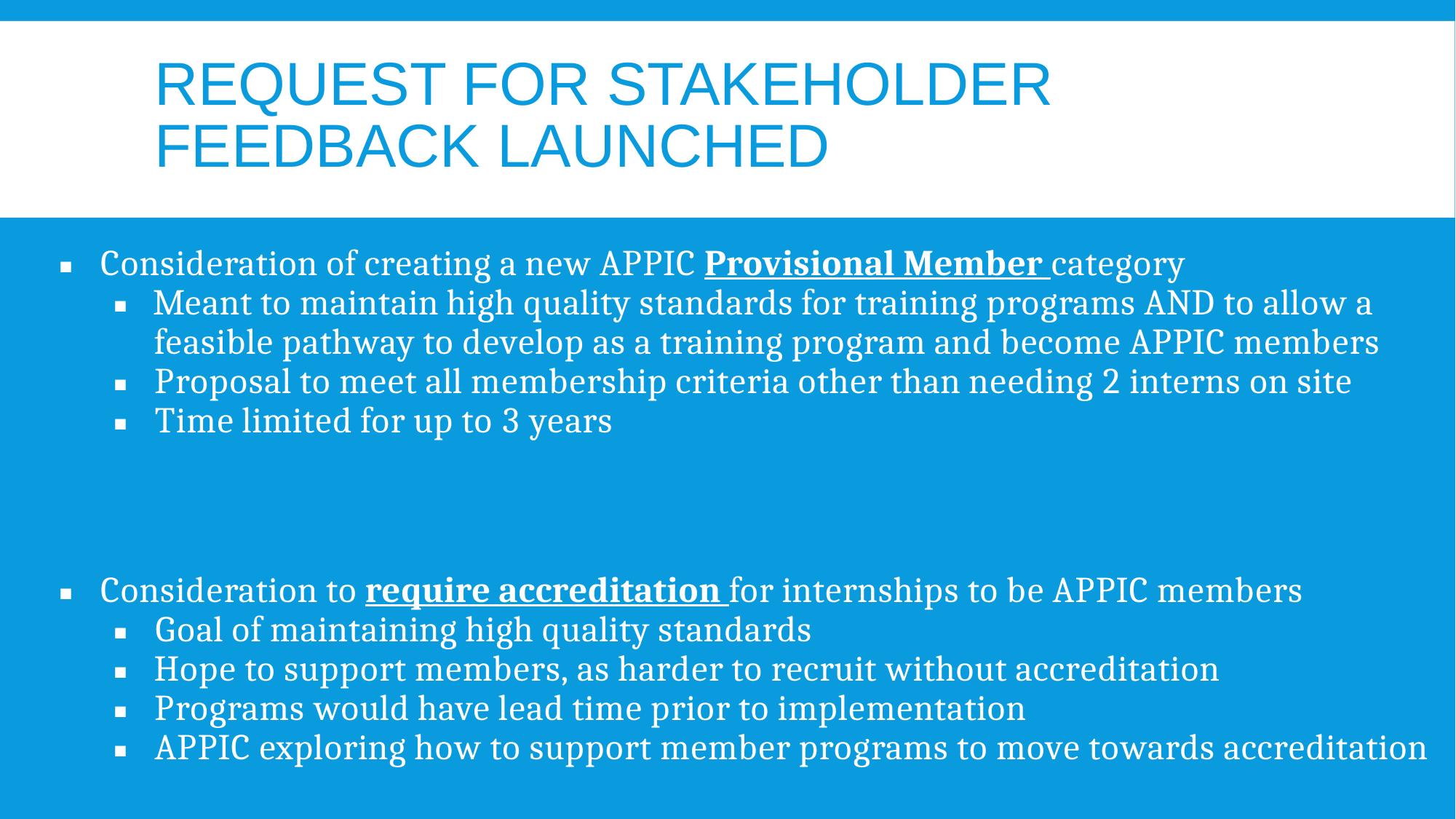

# REQUEST FOR STAKEHOLDER FEEDBACK LAUNCHED
Consideration of creating a new APPIC Provisional Member category
Meant to maintain high quality standards for training programs AND to allow a feasible pathway to develop as a training program and become APPIC members
Proposal to meet all membership criteria other than needing 2 interns on site
Time limited for up to 3 years

Consideration to require accreditation for internships to be APPIC members
Goal of maintaining high quality standards
Hope to support members, as harder to recruit without accreditation
Programs would have lead time prior to implementation
APPIC exploring how to support member programs to move towards accreditation